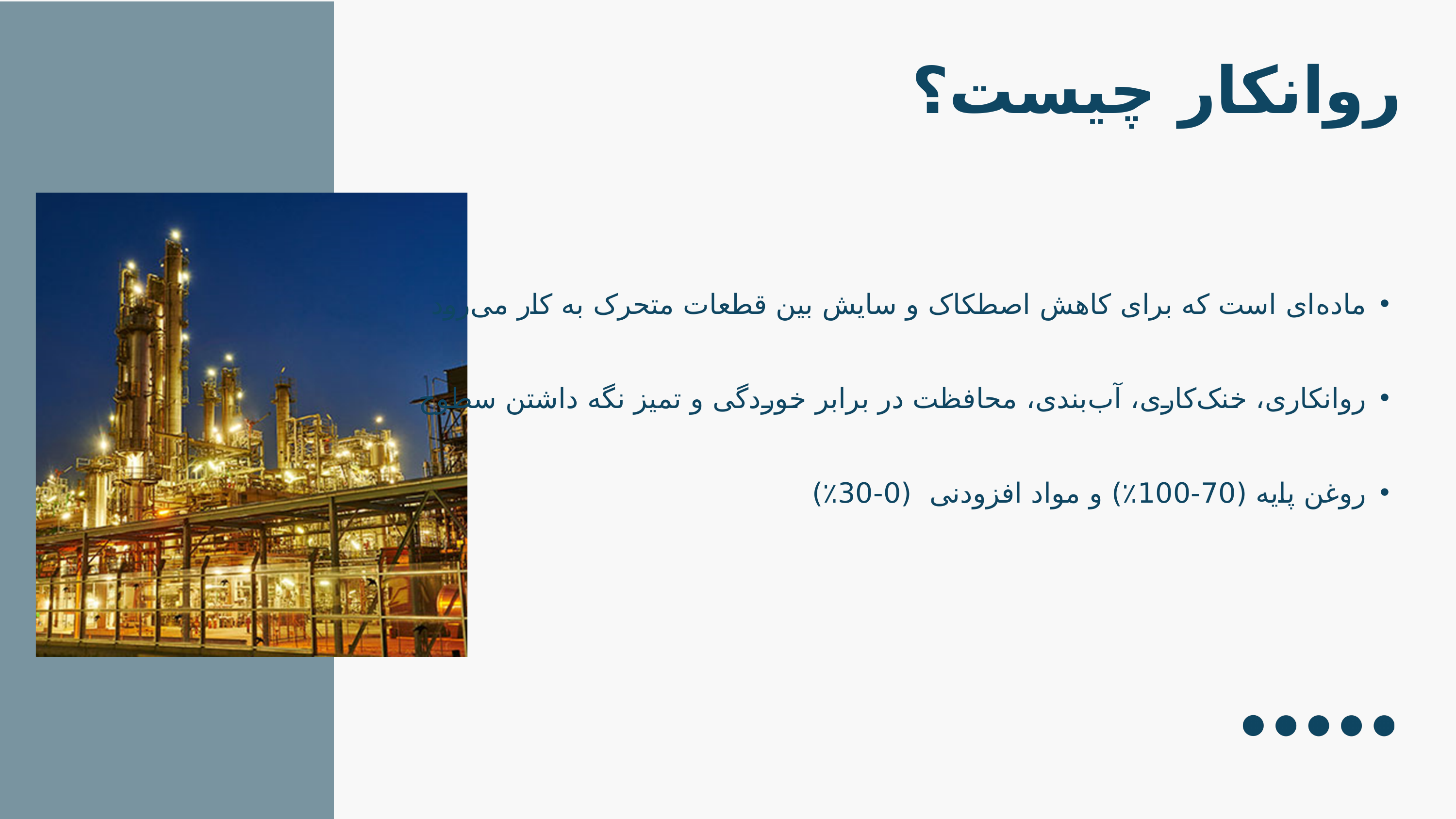

روانکار چیست؟

ماده‌ای است که برای کاهش اصطکاک و سایش بین قطعات متحرک به کار می‌رود

روانکاری، خنک‌کاری، آب‌بندی، محافظت در برابر خوردگی و تمیز نگه داشتن سطوح

روغن پایه (70-100٪) و مواد افزودنی  (0-30٪)